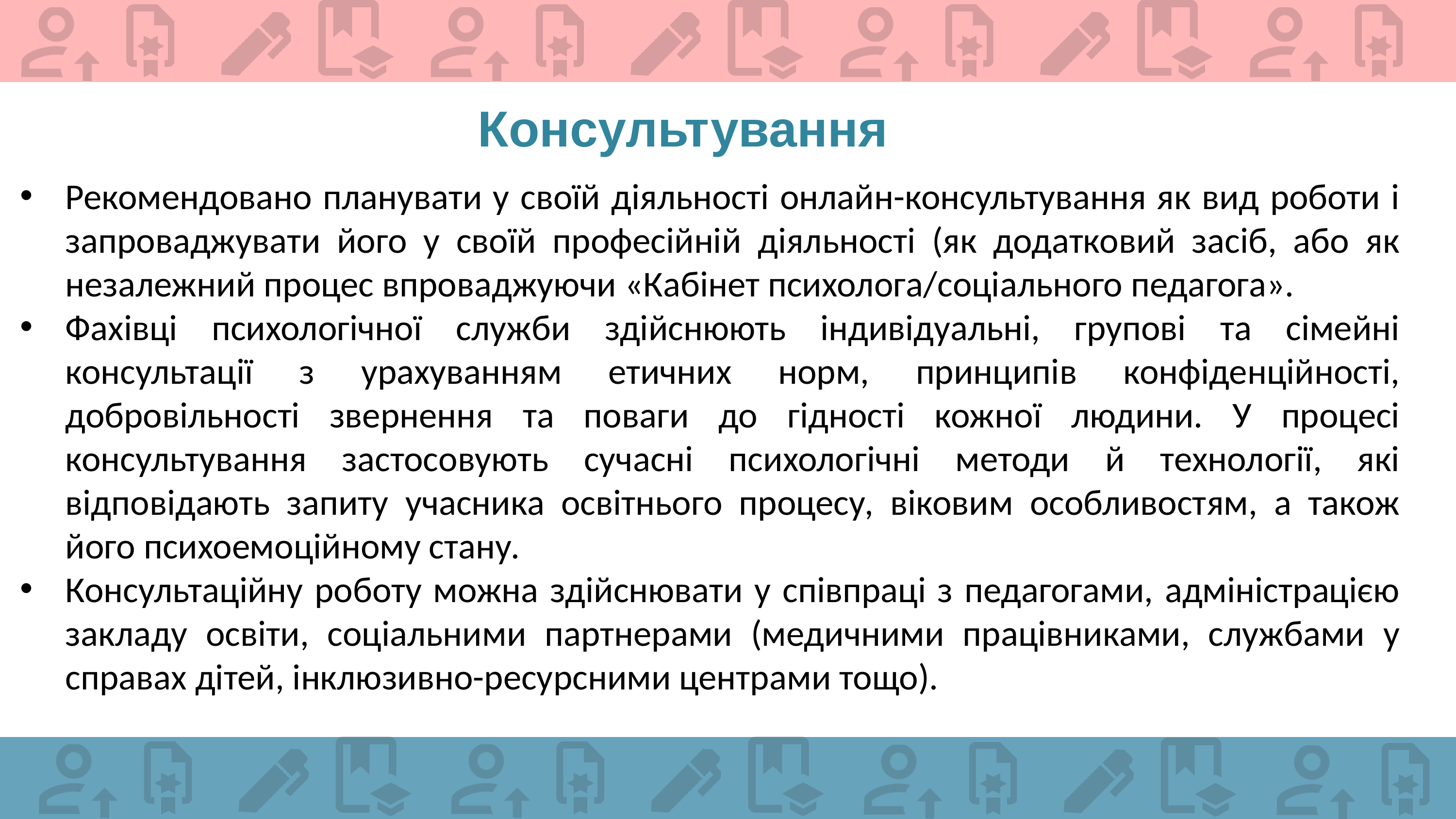

Консультування
Рекомендовано планувати у своїй діяльності онлайн-консультування як вид роботи і запроваджувати його у своїй професійній діяльності (як додатковий засіб, або як незалежний процес впроваджуючи «Кабінет психолога/соціального педагога».
Фахівці психологічної служби здійснюють індивідуальні, групові та сімейні консультації з урахуванням етичних норм, принципів конфіденційності, добровільності звернення та поваги до гідності кожної людини. У процесі консультування застосовують сучасні психологічні методи й технології, які відповідають запиту учасника освітнього процесу, віковим особливостям, а також його психоемоційному стану.
Консультаційну роботу можна здійснювати у співпраці з педагогами, адміністрацією закладу освіти, соціальними партнерами (медичними працівниками, службами у справах дітей, інклюзивно-ресурсними центрами тощо).